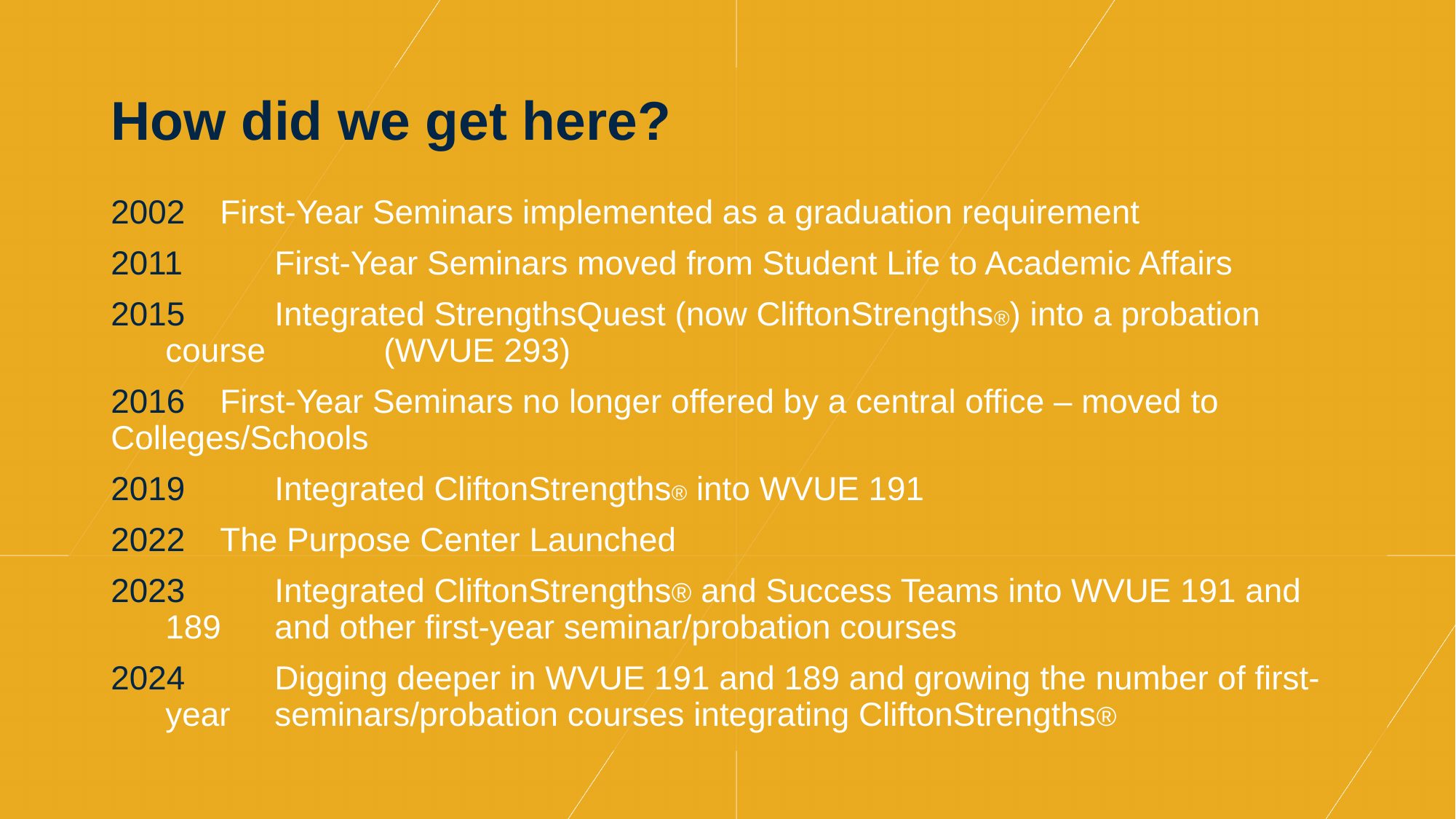

# How did we get here?
2002	First-Year Seminars implemented as a graduation requirement
 	First-Year Seminars moved from Student Life to Academic Affairs
 	Integrated StrengthsQuest (now CliftonStrengths®) into a probation course 	(WVUE 293)
2016	First-Year Seminars no longer offered by a central office – moved to 	Colleges/Schools
 	Integrated CliftonStrengths® into WVUE 191
2022	The Purpose Center Launched
 	Integrated CliftonStrengths® and Success Teams into WVUE 191 and 189 	and other first-year seminar/probation courses
	Digging deeper in WVUE 191 and 189 and growing the number of first-year 	seminars/probation courses integrating CliftonStrengths®